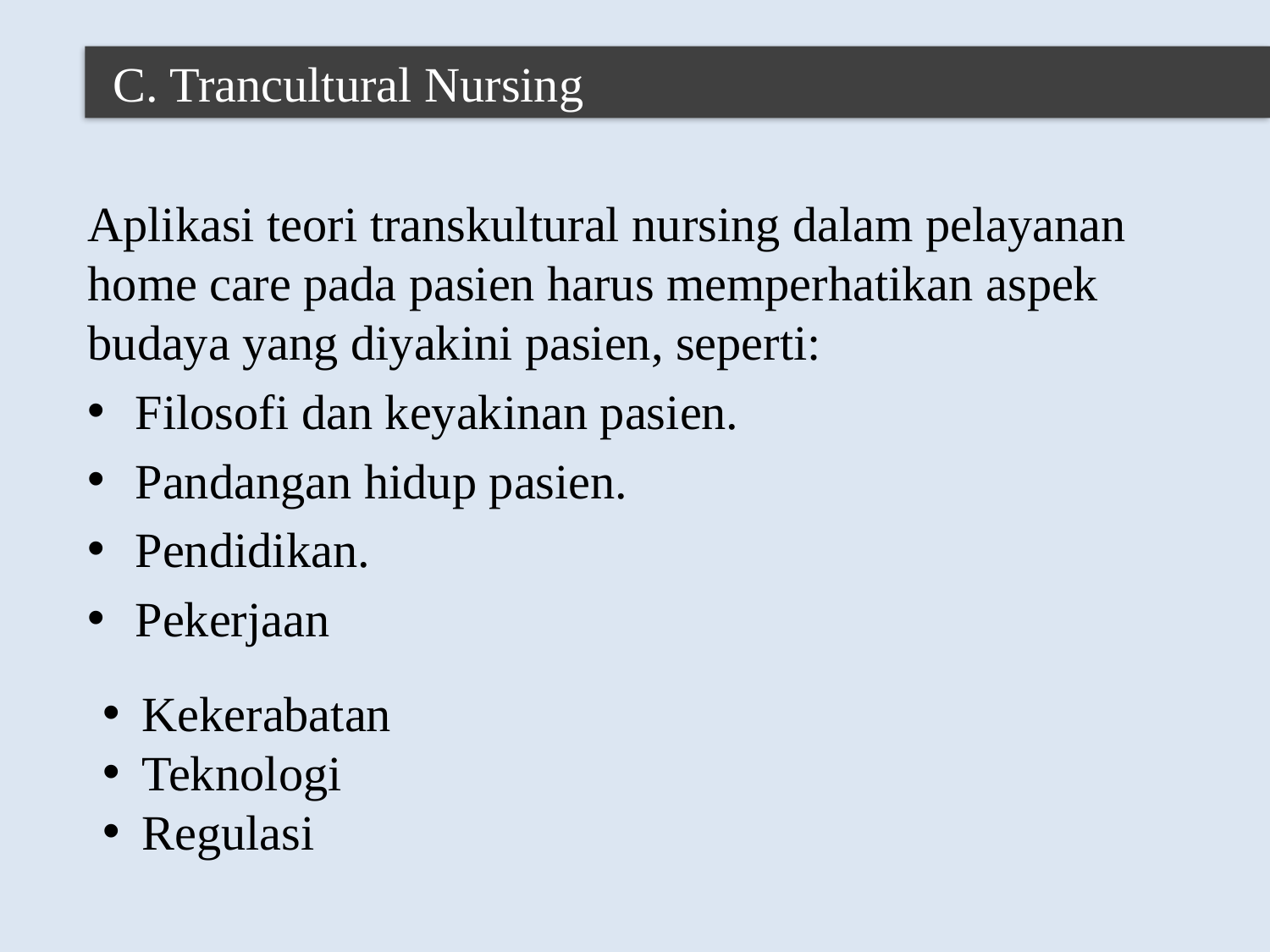

C. Trancultural Nursing
Aplikasi teori transkultural nursing dalam pelayanan home care pada pasien harus memperhatikan aspek budaya yang diyakini pasien, seperti:
Filosofi dan keyakinan pasien.
Pandangan hidup pasien.
Pendidikan.
Pekerjaan
Kekerabatan
Teknologi
Regulasi